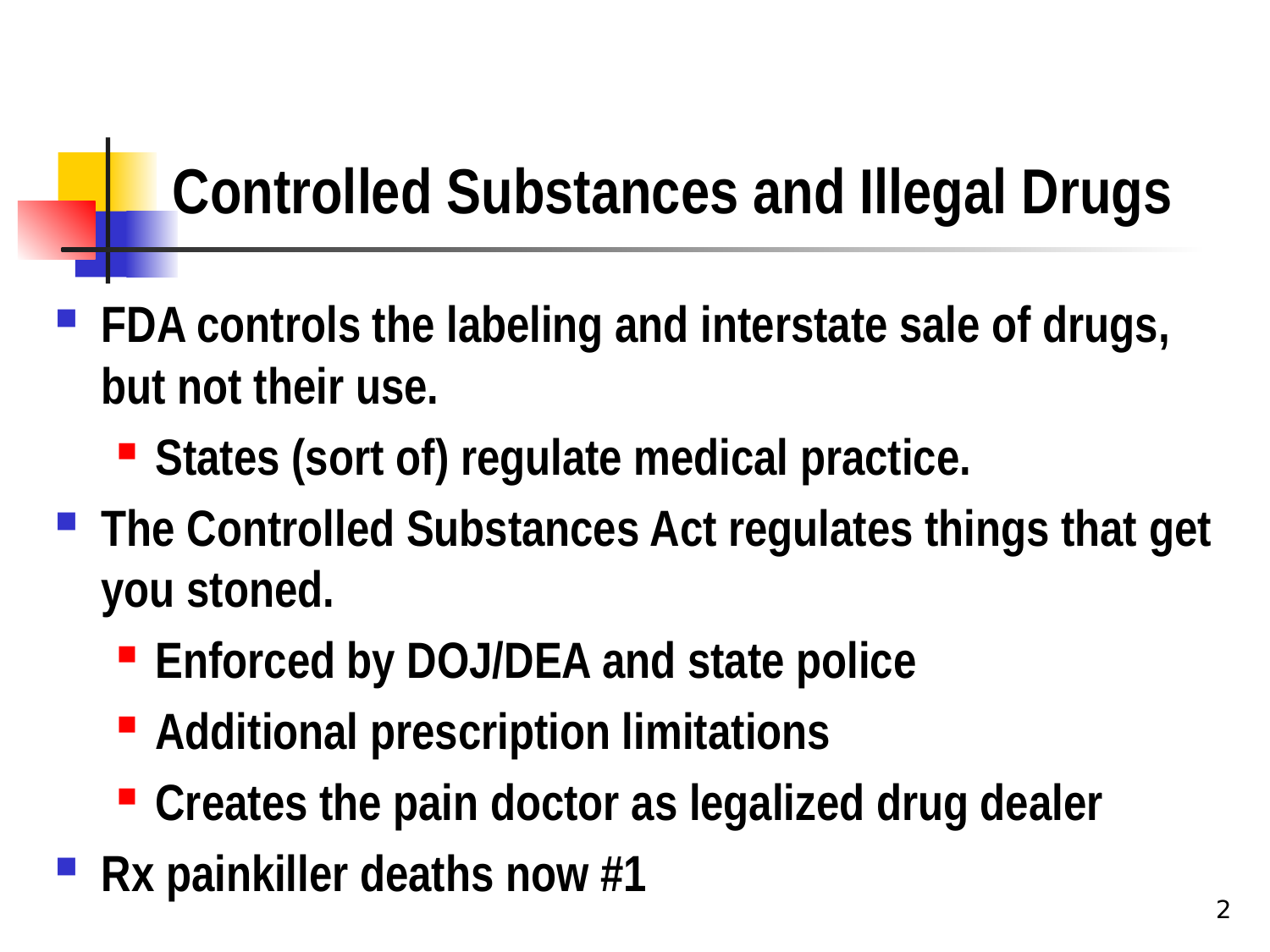

# Controlled Substances and Illegal Drugs
FDA controls the labeling and interstate sale of drugs, but not their use.
States (sort of) regulate medical practice.
The Controlled Substances Act regulates things that get you stoned.
Enforced by DOJ/DEA and state police
Additional prescription limitations
Creates the pain doctor as legalized drug dealer
Rx painkiller deaths now #1
2